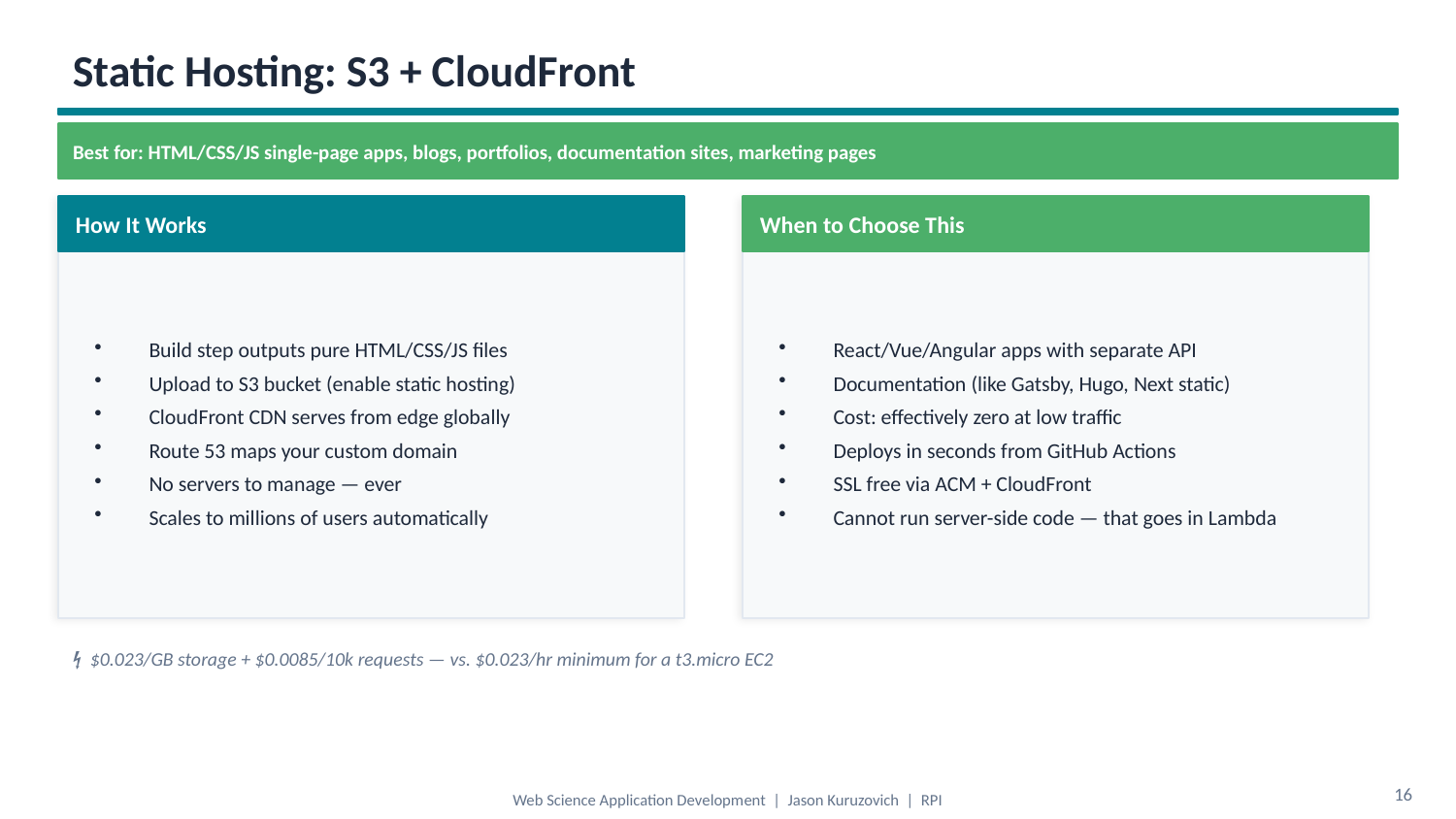

Static Hosting: S3 + CloudFront

Best for: HTML/CSS/JS single-page apps, blogs, portfolios, documentation sites, marketing pages

How It Works

When to Choose This
Build step outputs pure HTML/CSS/JS files
Upload to S3 bucket (enable static hosting)
CloudFront CDN serves from edge globally
Route 53 maps your custom domain
No servers to manage — ever
Scales to millions of users automatically
React/Vue/Angular apps with separate API
Documentation (like Gatsby, Hugo, Next static)
Cost: effectively zero at low traffic
Deploys in seconds from GitHub Actions
SSL free via ACM + CloudFront
Cannot run server-side code — that goes in Lambda
⚡  $0.023/GB storage + $0.0085/10k requests — vs. $0.023/hr minimum for a t3.micro EC2
16
Web Science Application Development  |  Jason Kuruzovich  |  RPI